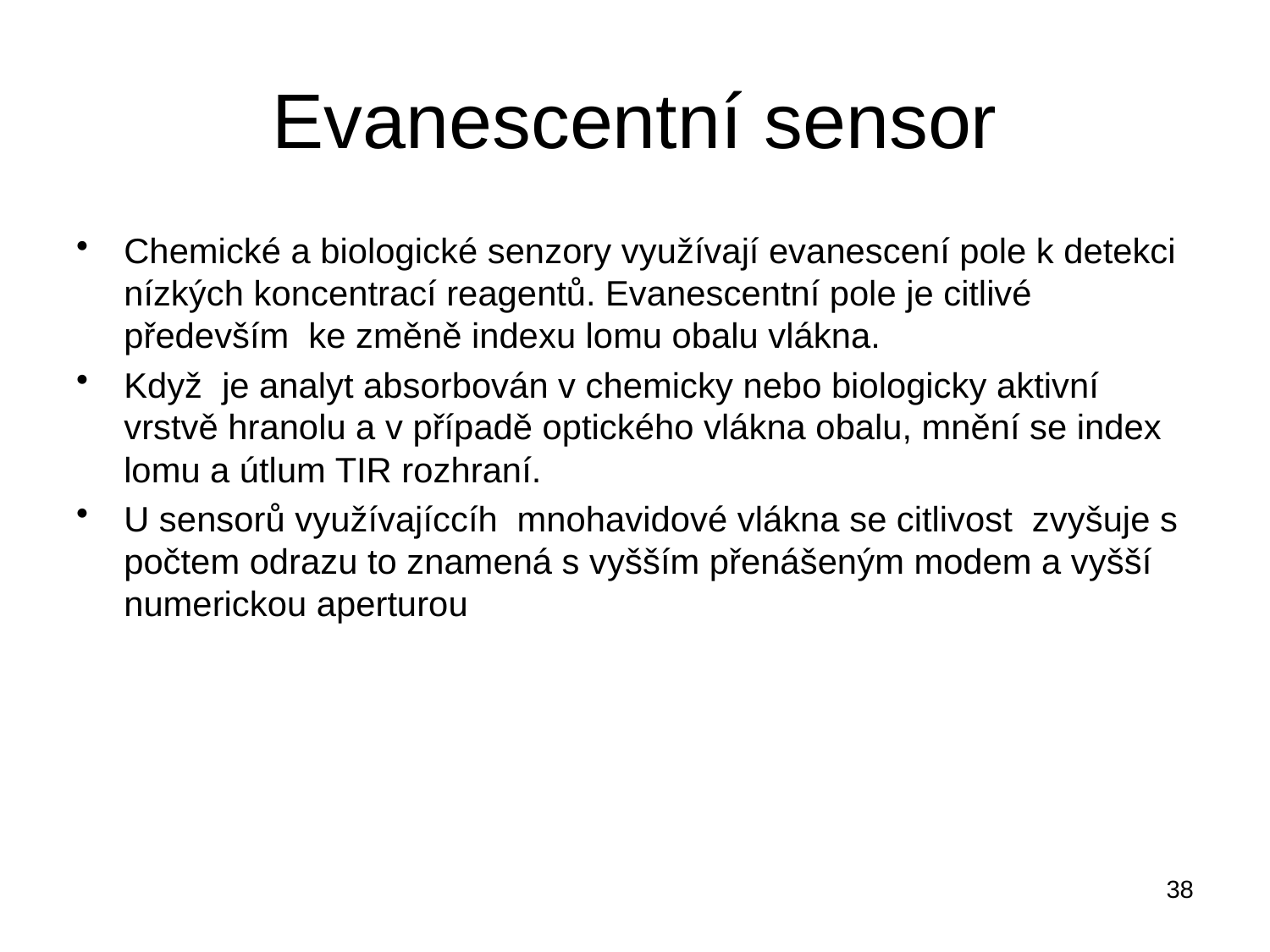

# Evanescentní sensor
Chemické a biologické senzory využívají evanescení pole k detekci nízkých koncentrací reagentů. Evanescentní pole je citlivé především  ke změně indexu lomu obalu vlákna.
Když  je analyt absorbován v chemicky nebo biologicky aktivní vrstvě hranolu a v případě optického vlákna obalu, mnění se index lomu a útlum TIR rozhraní.
U sensorů využívajíccíh  mnohavidové vlákna se citlivost  zvyšuje s počtem odrazu to znamená s vyšším přenášeným modem a vyšší numerickou aperturou

38